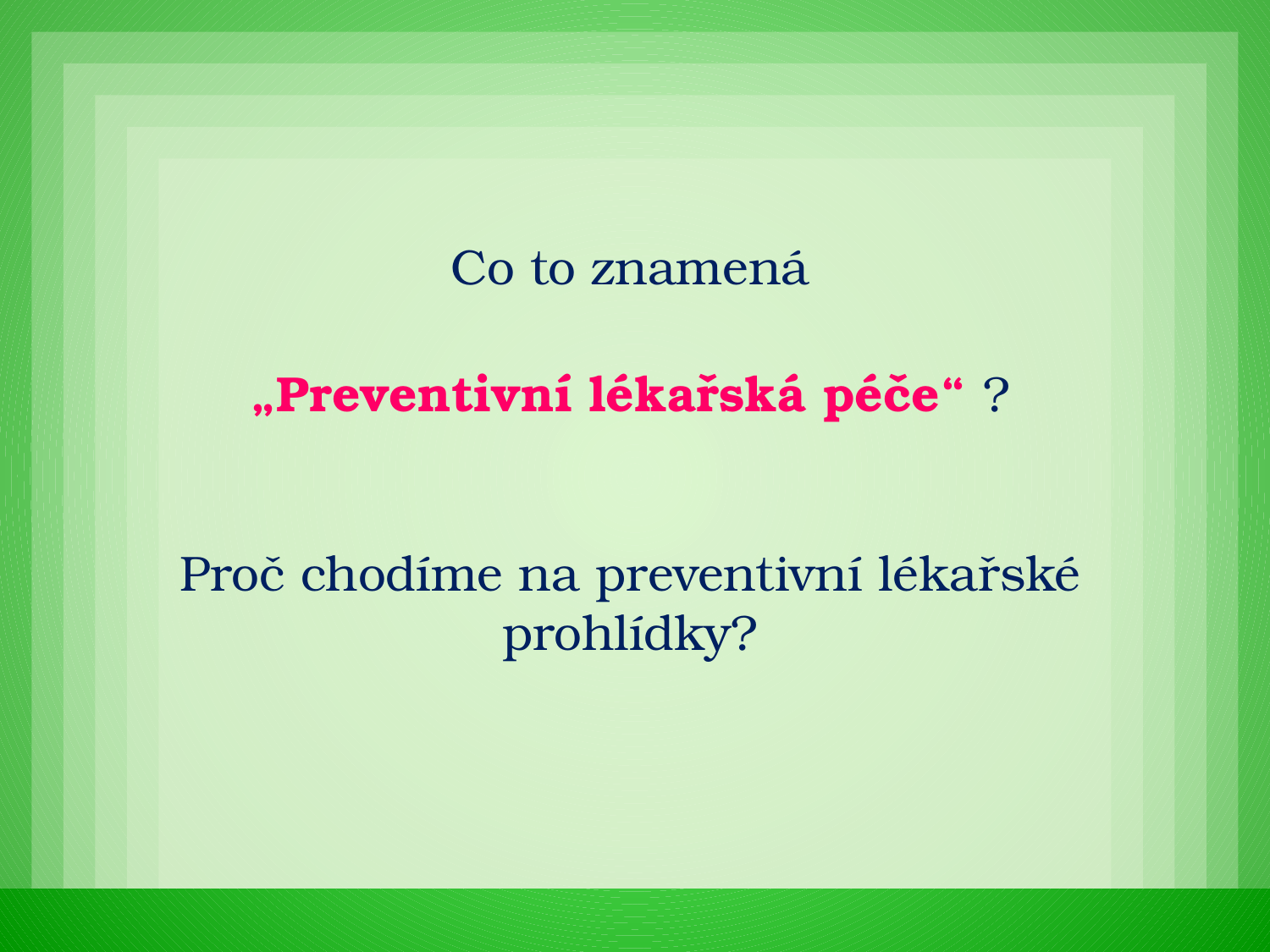

Co to znamená
„Preventivní lékařská péče“ ?
Proč chodíme na preventivní lékařské prohlídky?